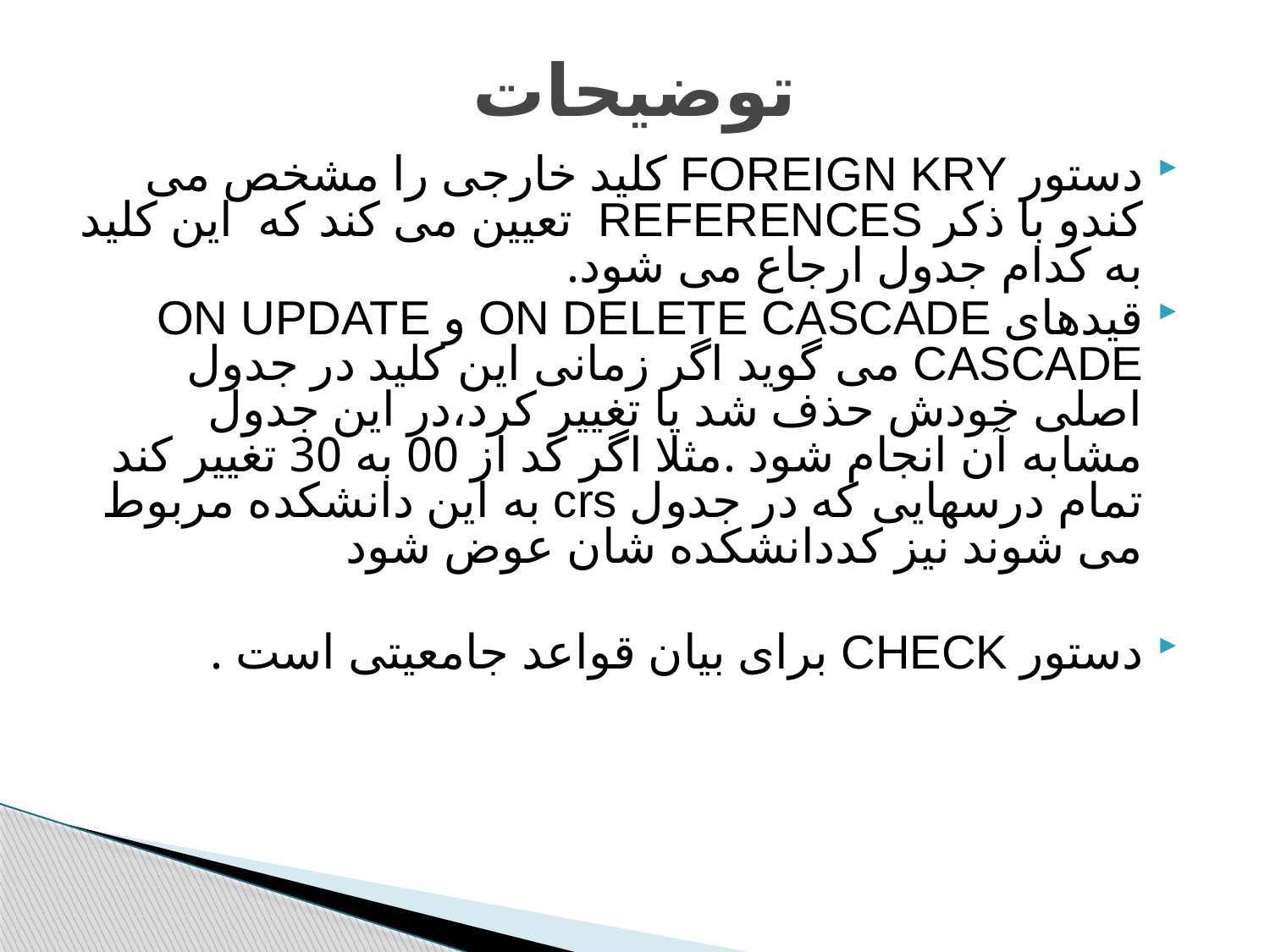

# توضیحات
دستور FOREIGN KRY کلید خارجی را مشخص می کندو با ذکر REFERENCES  تعیین می کند که  این کلید به کدام جدول ارجاع می شود.
قیدهای ON DELETE CASCADE و ON UPDATE CASCADE می گوید اگر زمانی این کلید در جدول اصلی خودش حذف شد یا تغییر کرد،در این جدول مشابه آن انجام شود .مثلا اگر کد از 00 به 30 تغییر کند تمام درسهایی که در جدول crs به این دانشکده مربوط می شوند نیز کددانشکده شان عوض شود

دستور CHECK برای بیان قواعد جامعیتی است .